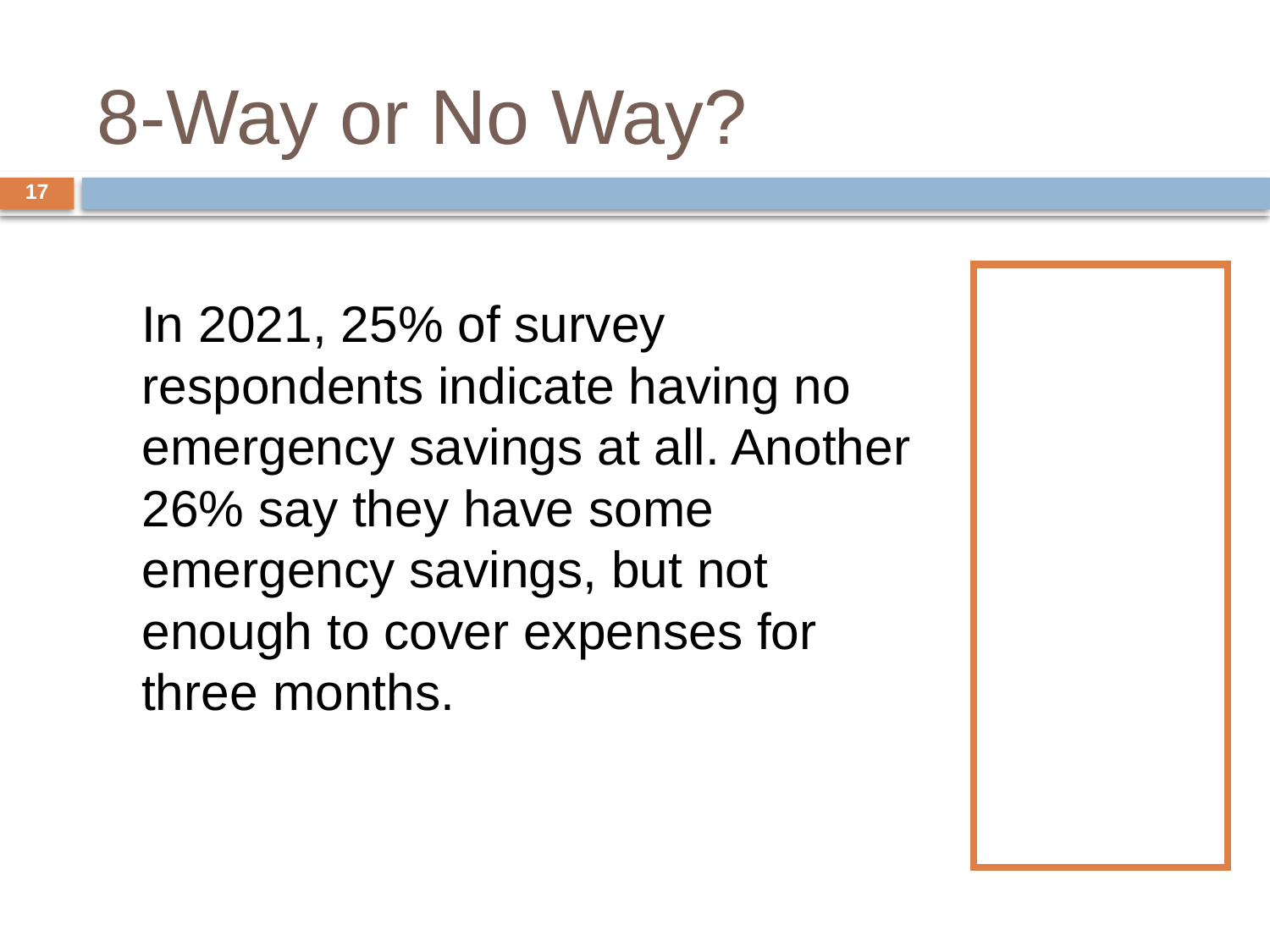

# 8-Way or No Way?
17

	In 2021, 25% of survey respondents indicate having no emergency savings at all. Another 26% say they have some emergency savings, but not enough to cover expenses for three months.

“Now Mama said, ‘There is only so much fortune a man really needs, and the rest is just for showing off.’”
— Forrest Gump